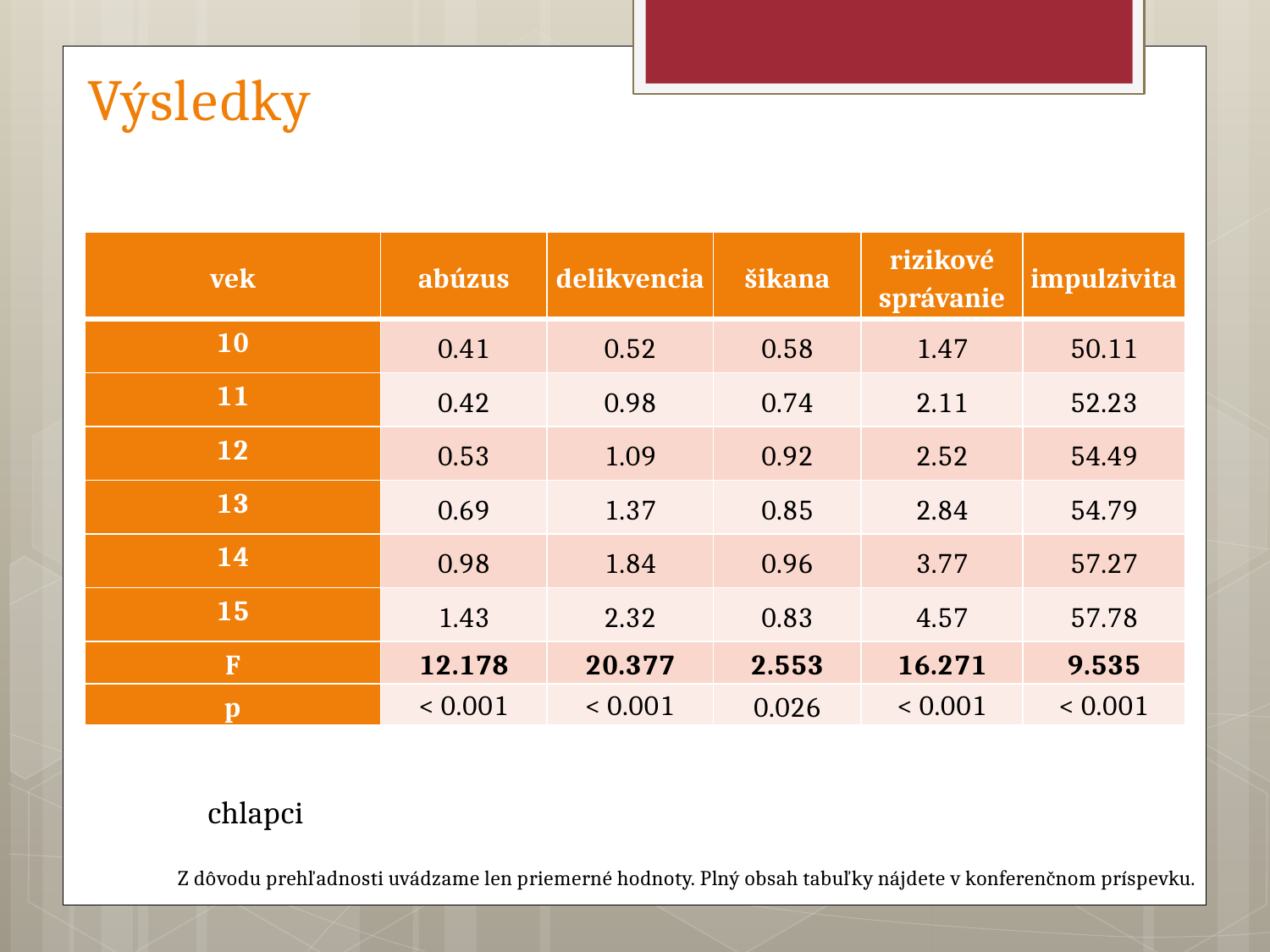

# Výsledky
| vek | abúzus | delikvencia | šikana | rizikové správanie | impulzivita |
| --- | --- | --- | --- | --- | --- |
| 10 | 0.41 | 0.52 | 0.58 | 1.47 | 50.11 |
| 11 | 0.42 | 0.98 | 0.74 | 2.11 | 52.23 |
| 12 | 0.53 | 1.09 | 0.92 | 2.52 | 54.49 |
| 13 | 0.69 | 1.37 | 0.85 | 2.84 | 54.79 |
| 14 | 0.98 | 1.84 | 0.96 | 3.77 | 57.27 |
| 15 | 1.43 | 2.32 | 0.83 | 4.57 | 57.78 |
| F | 12.178 | 20.377 | 2.553 | 16.271 | 9.535 |
| p | < 0.001 | < 0.001 | 0.026 | < 0.001 | < 0.001 |
chlapci
Z dôvodu prehľadnosti uvádzame len priemerné hodnoty. Plný obsah tabuľky nájdete v konferenčnom príspevku.